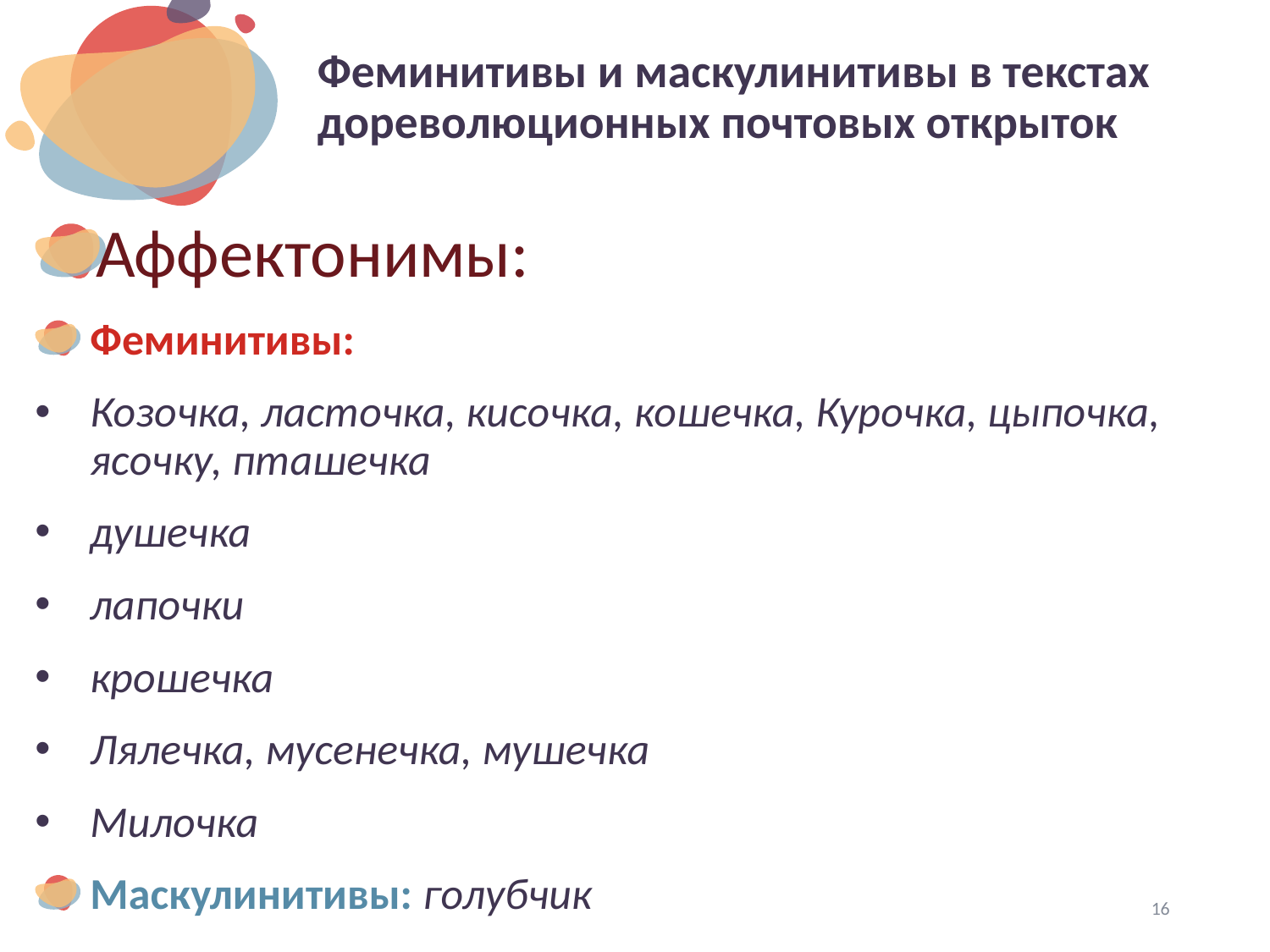

# Феминитивы и маскулинитивы в текстах дореволюционных почтовых открыток
Аффектонимы:
Феминитивы:
Козочка, ласточка, кисочка, кошечка, Курочка, цыпочка, ясочку, пташечка
душечка
лапочки
крошечка
Лялечка, мусенечка, мушечка
Милочка
Маскулинитивы: голубчик

16